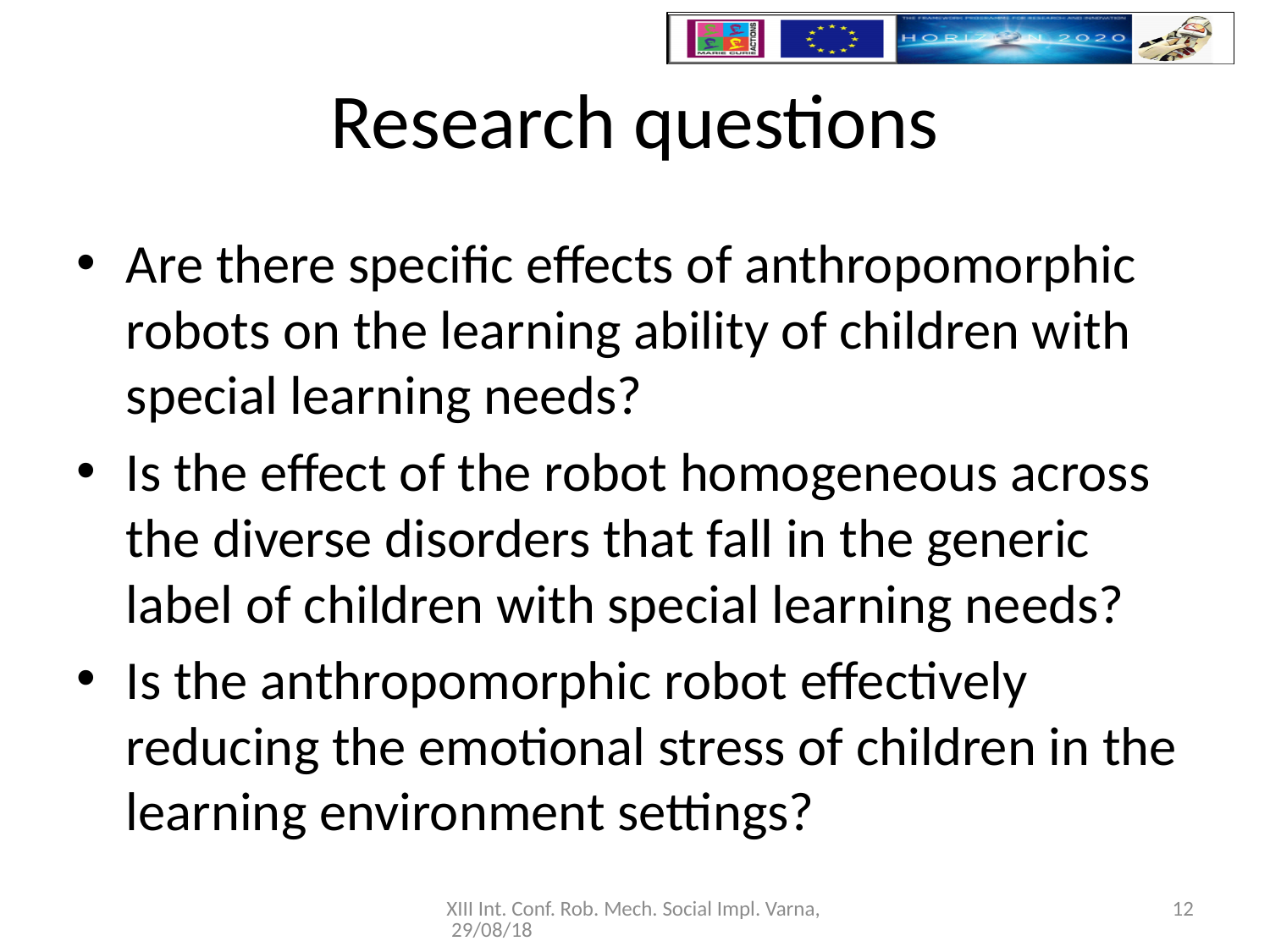

# Research questions
Are there specific effects of anthropomorphic robots on the learning ability of children with special learning needs?
Is the effect of the robot homogeneous across the diverse disorders that fall in the generic label of children with special learning needs?
Is the anthropomorphic robot effectively reducing the emotional stress of children in the learning environment settings?
XIII Int. Conf. Rob. Mech. Social Impl. Varna, 29/08/18
12